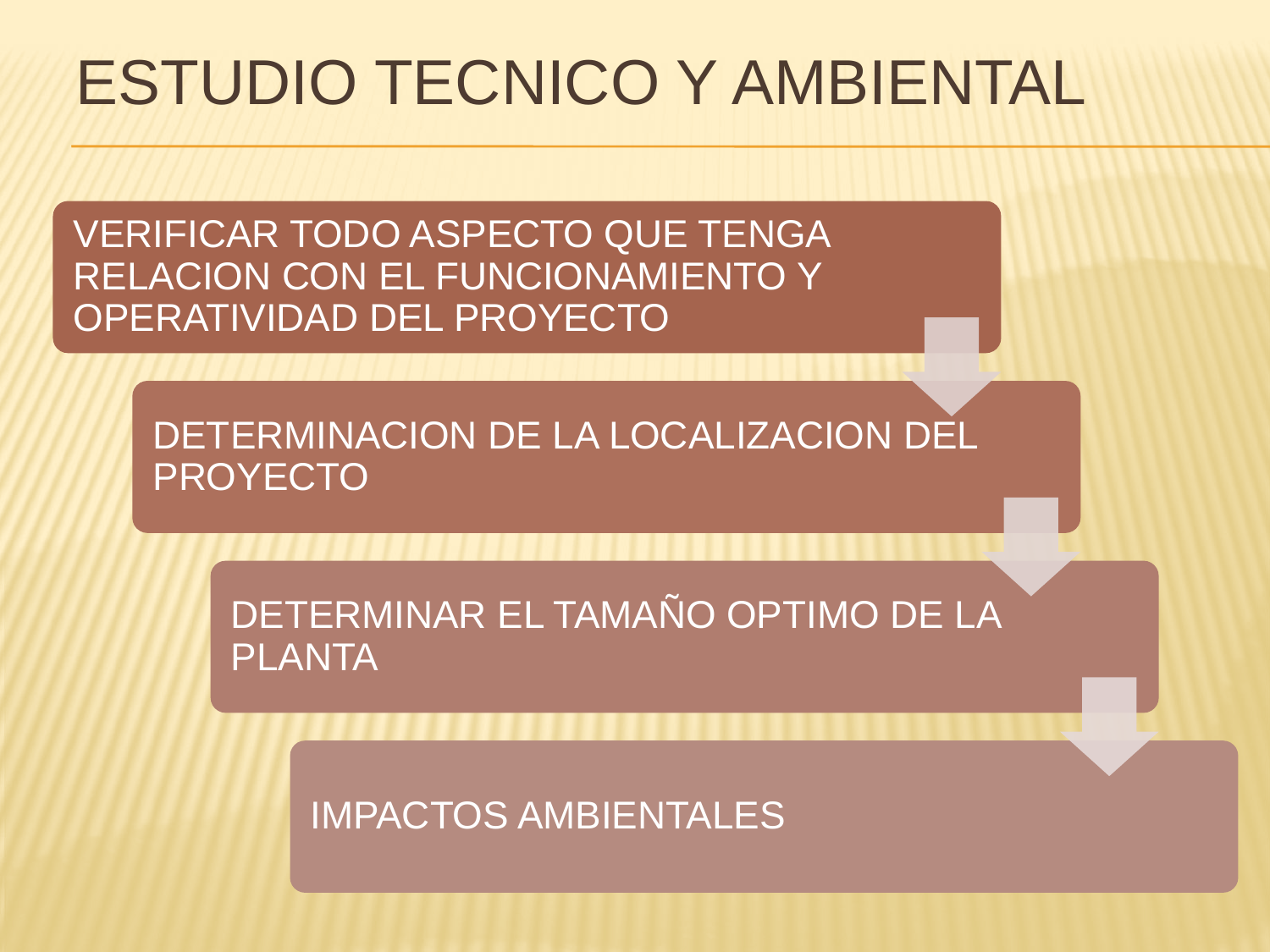

# ESTUDIO TECNICO Y AMBIENTAL
VERIFICAR TODO ASPECTO QUE TENGA RELACION CON EL FUNCIONAMIENTO Y OPERATIVIDAD DEL PROYECTO
DETERMINACION DE LA LOCALIZACION DEL PROYECTO
DETERMINAR EL TAMAÑO OPTIMO DE LA PLANTA
IMPACTOS AMBIENTALES